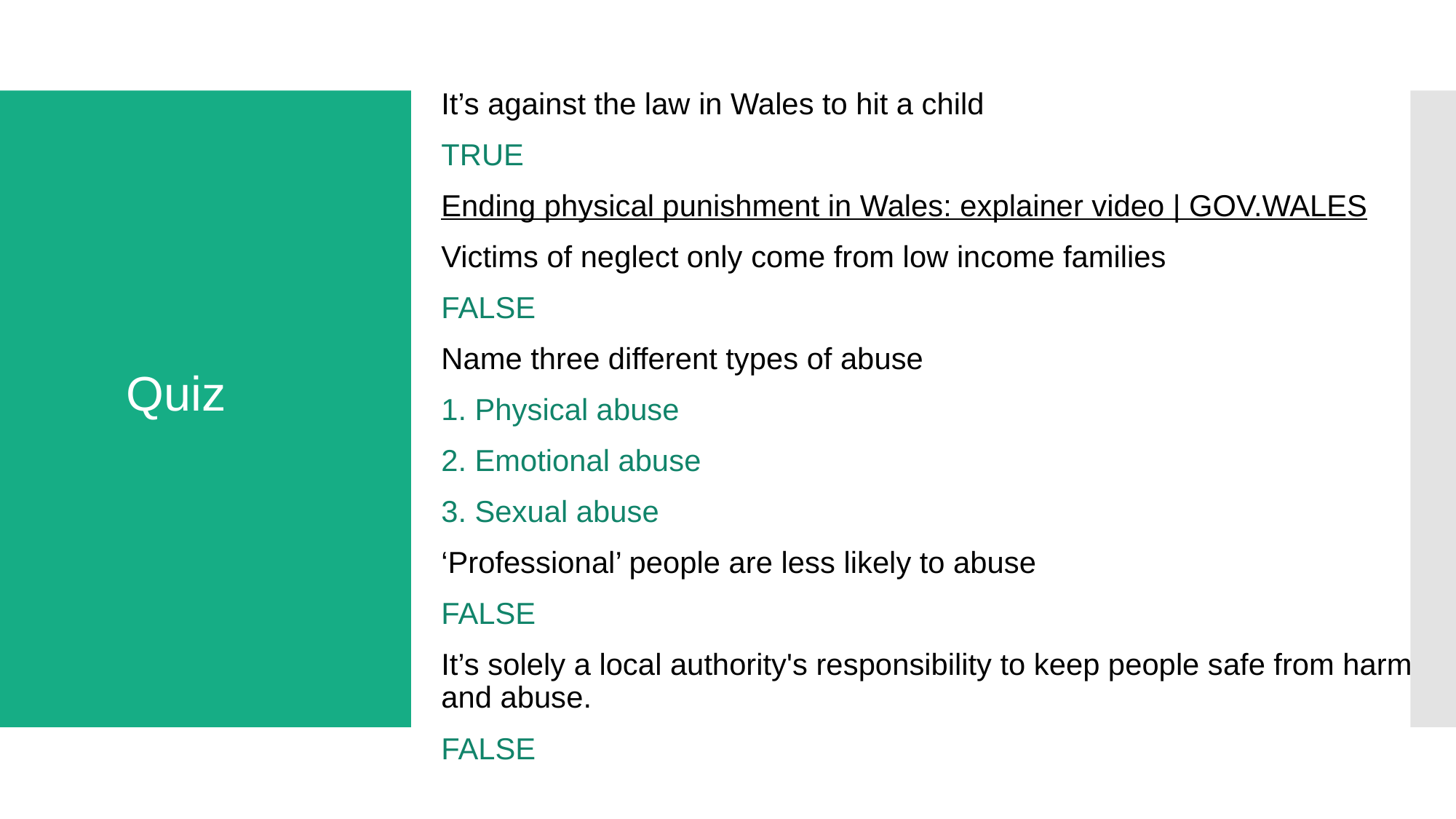

It’s against the law in Wales to hit a child
TRUE
Ending physical punishment in Wales: explainer video | GOV.WALES
Victims of neglect only come from low income families
FALSE
Name three different types of abuse
1. Physical abuse
2. Emotional abuse
3. Sexual abuse
‘Professional’ people are less likely to abuse
FALSE
It’s solely a local authority's responsibility to keep people safe from harm and abuse.
FALSE
Quiz